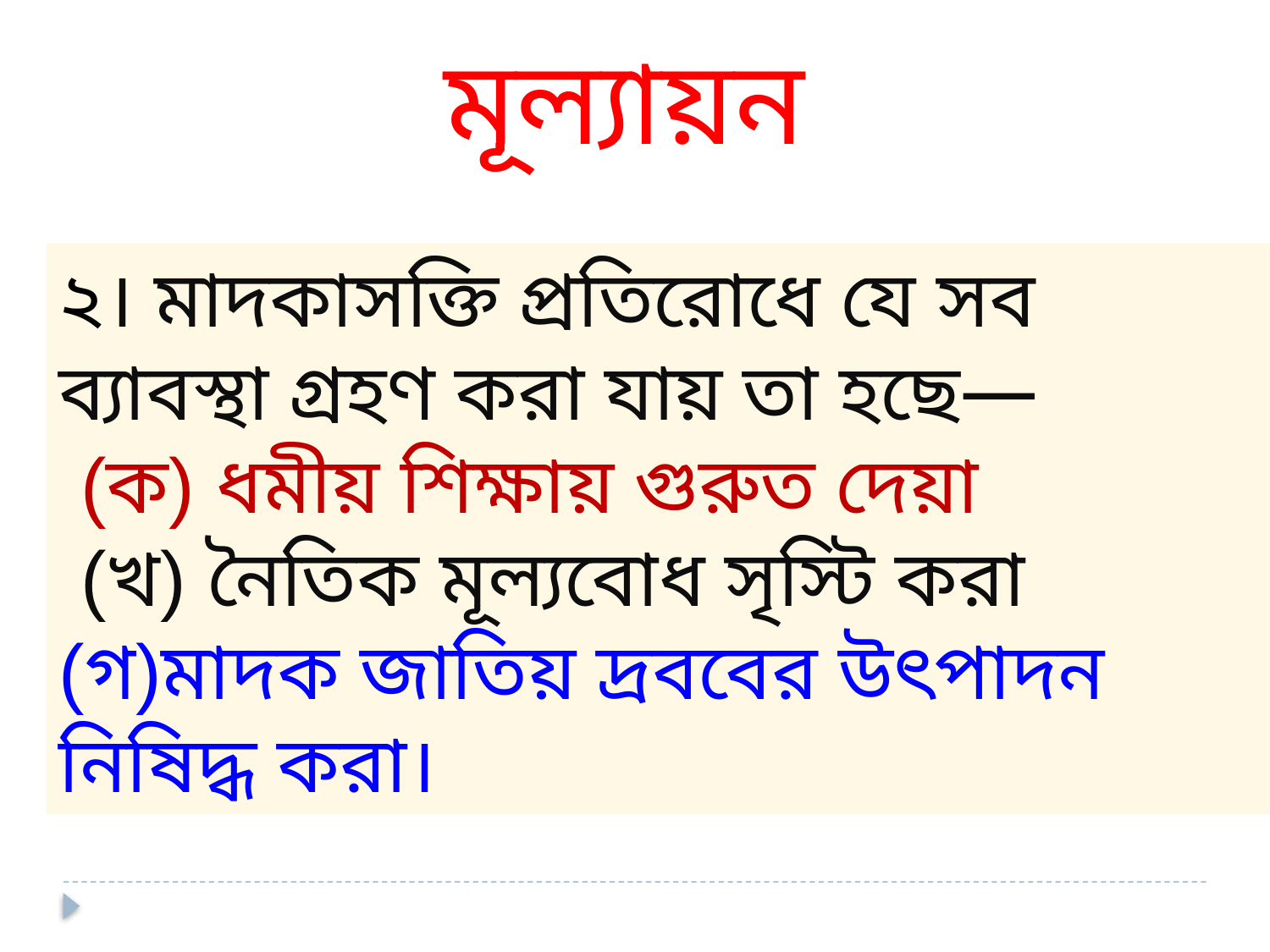

মূল্যায়ন
২। মাদকাসক্তি প্রতিরোধে যে সব ব্যাবস্থা গ্রহণ করা যায় তা হছে—
 (ক) ধমীয় শিক্ষায় গুরুত দেয়া
 (খ) নৈতিক মূল্যবোধ সৃস্টি করা
(গ)মাদক জাতিয় দ্রববের উৎপাদন নিষিদ্ধ করা।